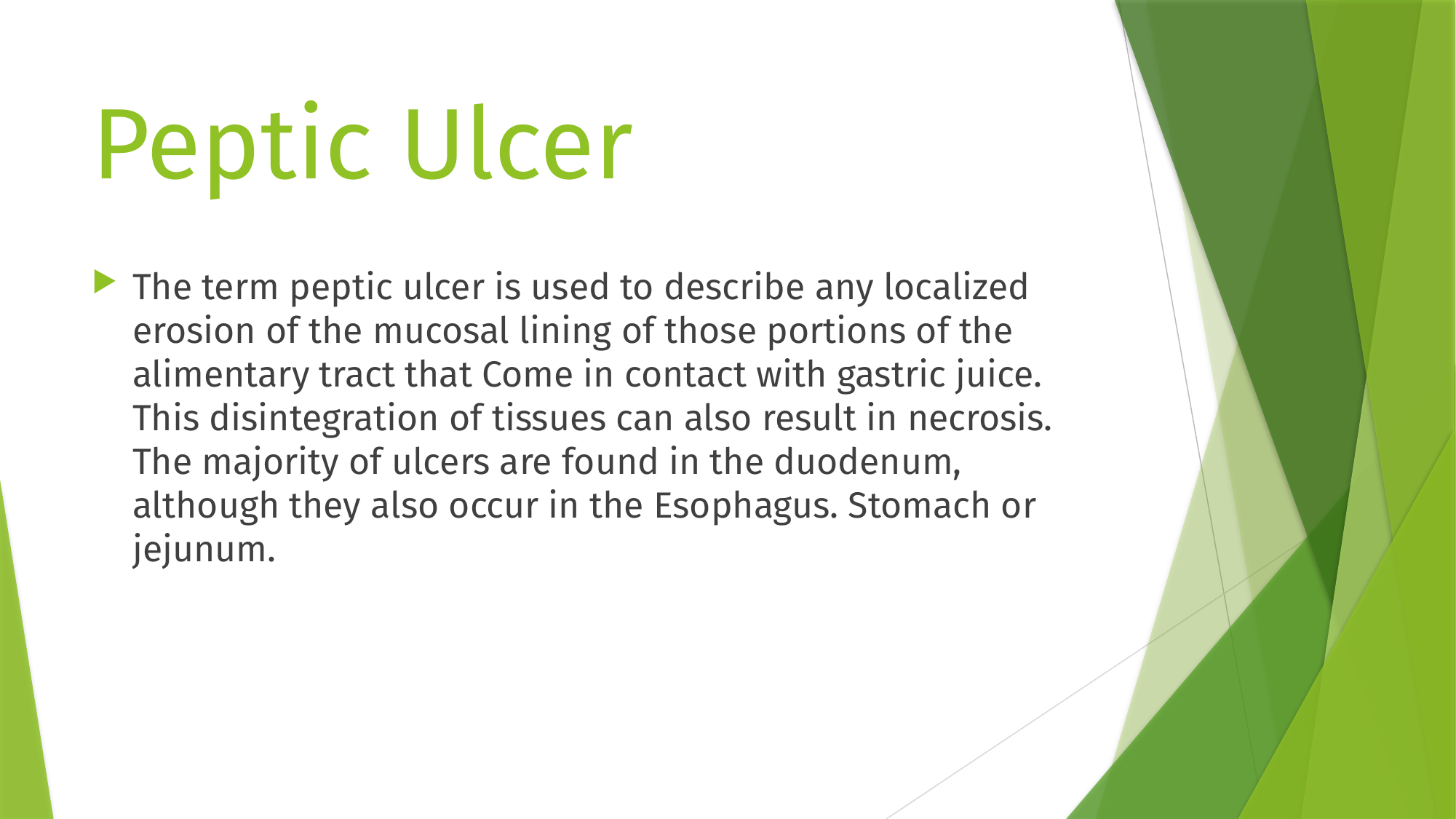

# Peptic Ulcer
The term peptic ulcer is used to describe any localized erosion of the mucosal lining of those portions of the alimentary tract that Come in contact with gastric juice. This disintegration of tissues can also result in necrosis. The majority of ulcers are found in the duodenum, although they also occur in the Esophagus. Stomach or jejunum.